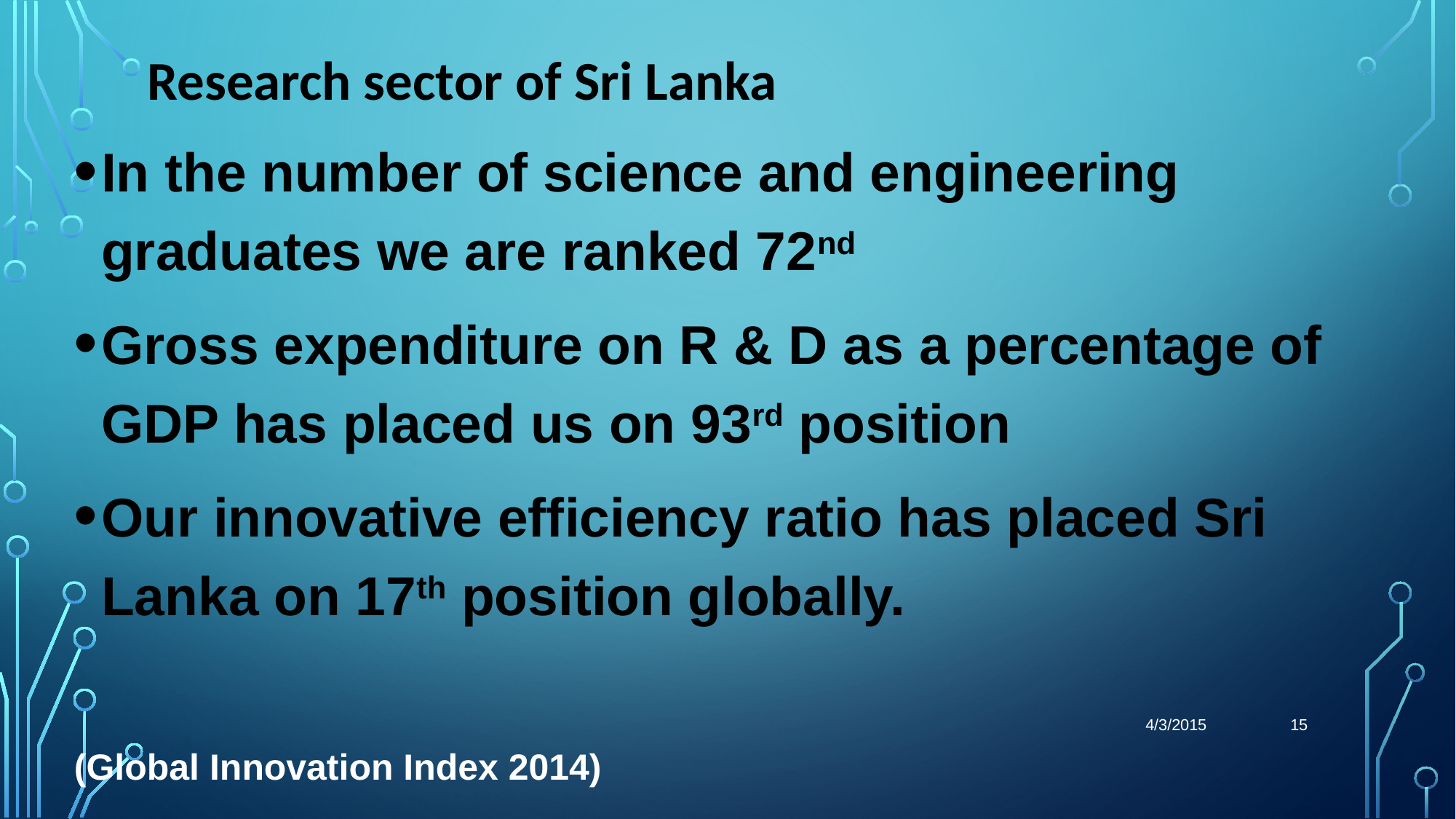

# Research sector of Sri Lanka
In the number of science and engineering graduates we are ranked 72nd
Gross expenditure on R & D as a percentage of GDP has placed us on 93rd position
Our innovative efficiency ratio has placed Sri Lanka on 17th position globally.

(Global Innovation Index 2014)
15
4/3/2015